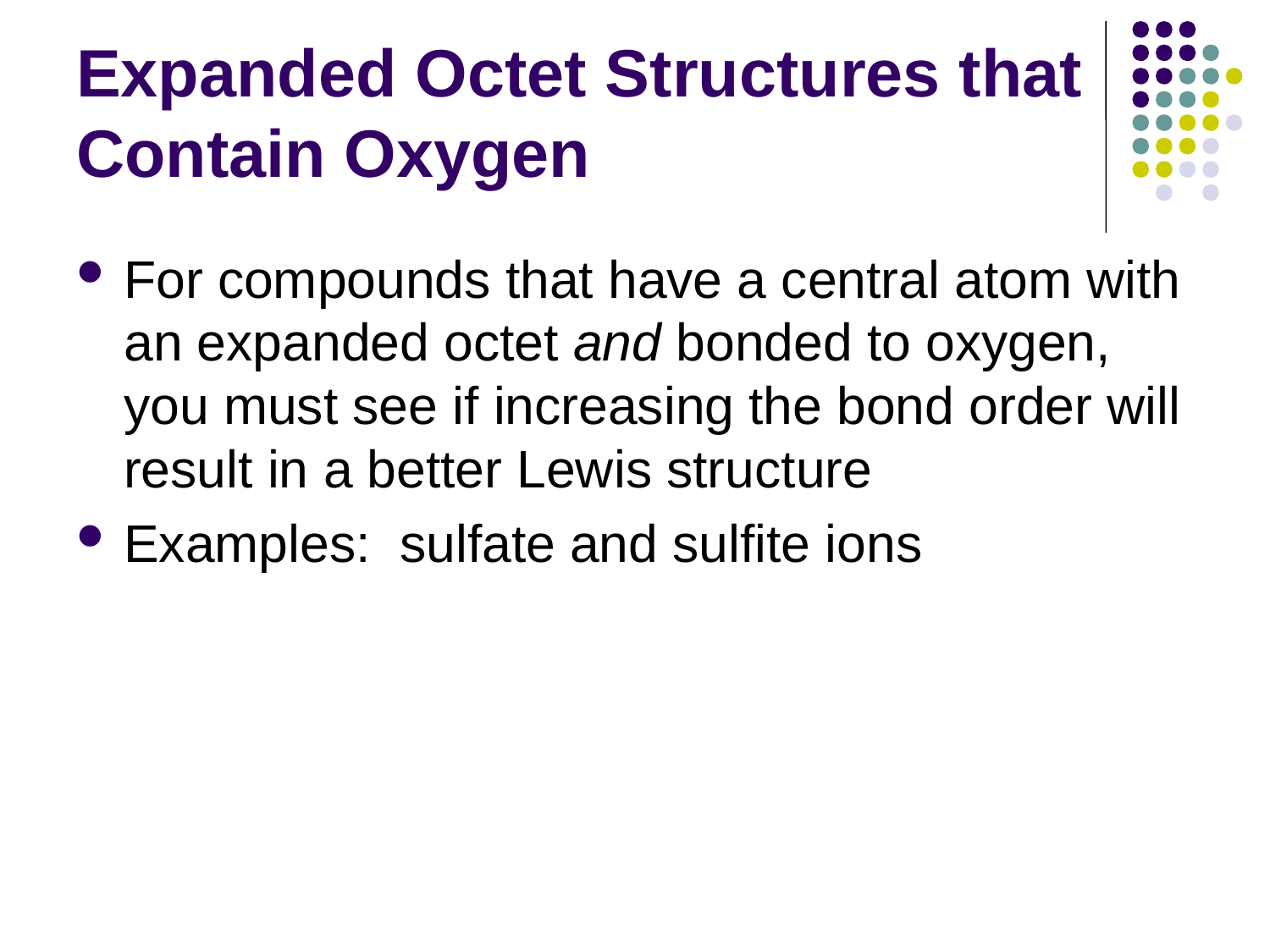

# Expanded Octet Structures that Contain Oxygen
For compounds that have a central atom with an expanded octet and bonded to oxygen, you must see if increasing the bond order will result in a better Lewis structure
Examples:  sulfate and sulfite ions